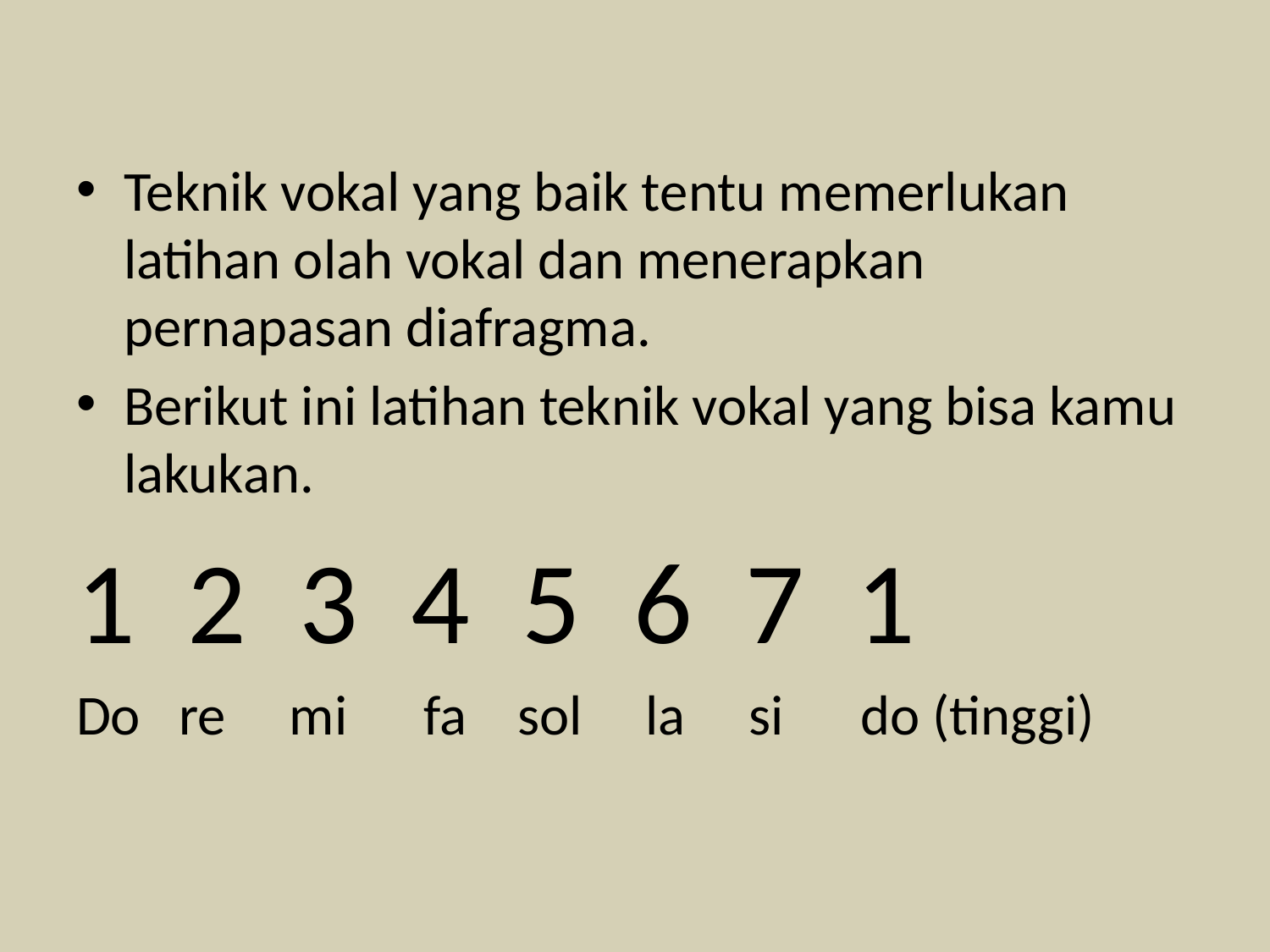

Teknik vokal yang baik tentu memerlukan latihan olah vokal dan menerapkan  pernapasan diafragma.
Berikut ini latihan teknik vokal yang bisa kamu lakukan.
1  2  3  4  5  6  7  1
Do   re     mi      fa    sol     la     si      do (tinggi)